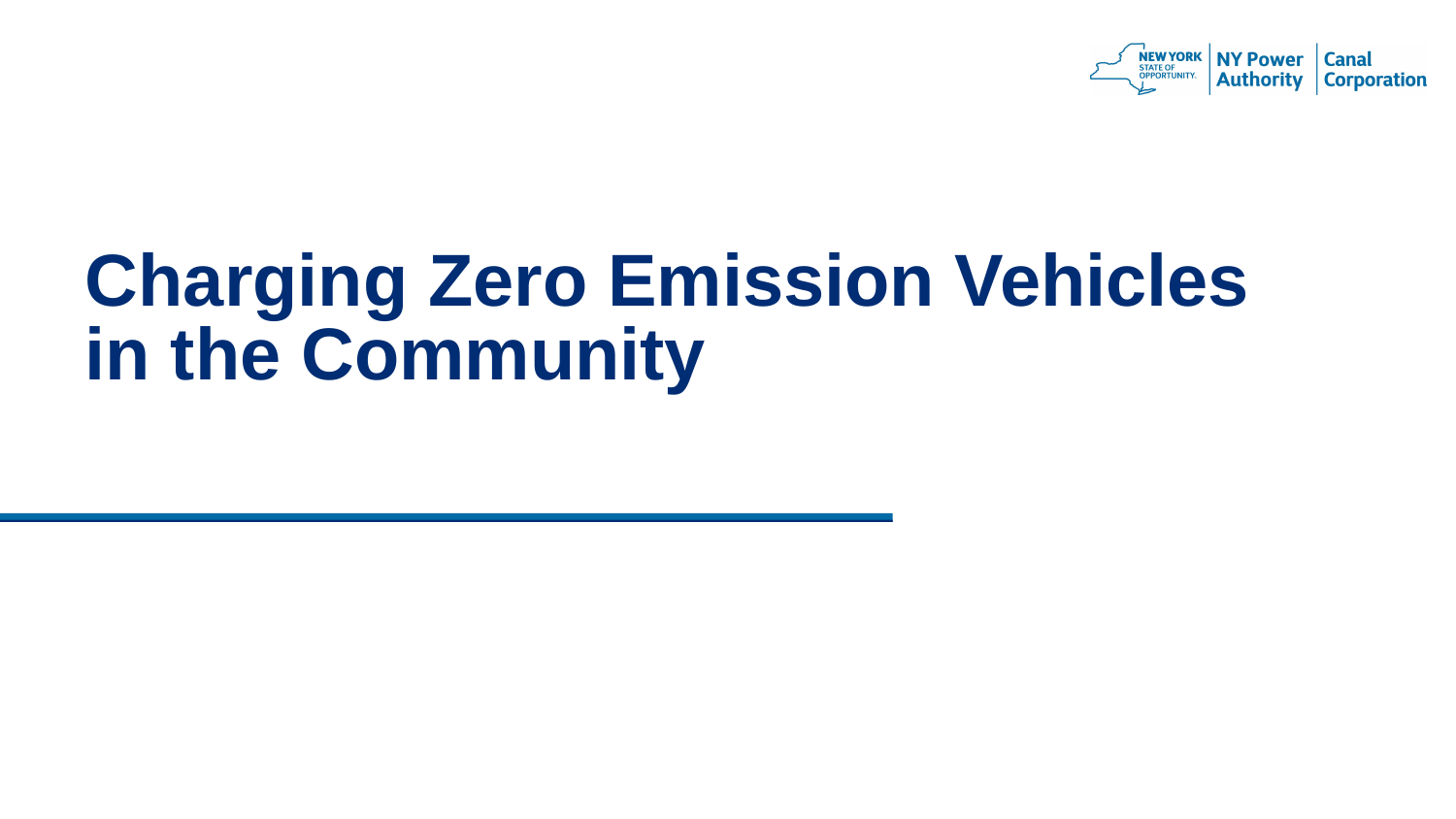

# Charging Zero Emission Vehicles in the Community